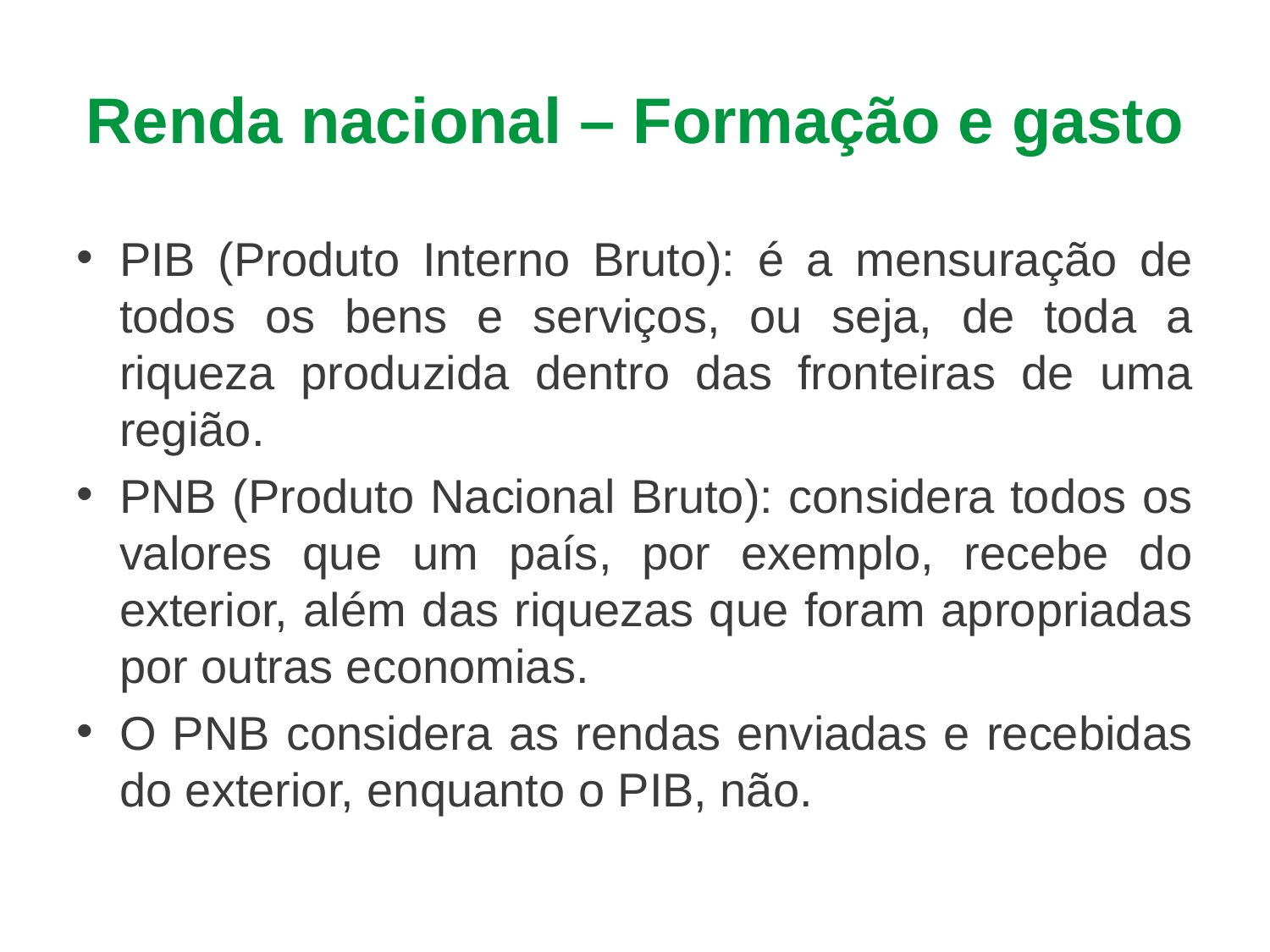

# Renda nacional – Formação e gasto
PIB (Produto Interno Bruto): é a mensuração de todos os bens e serviços, ou seja, de toda a riqueza produzida dentro das fronteiras de uma região.
PNB (Produto Nacional Bruto): considera todos os valores que um país, por exemplo, recebe do exterior, além das riquezas que foram apropriadas por outras economias.
O PNB considera as rendas enviadas e recebidas do exterior, enquanto o PIB, não.